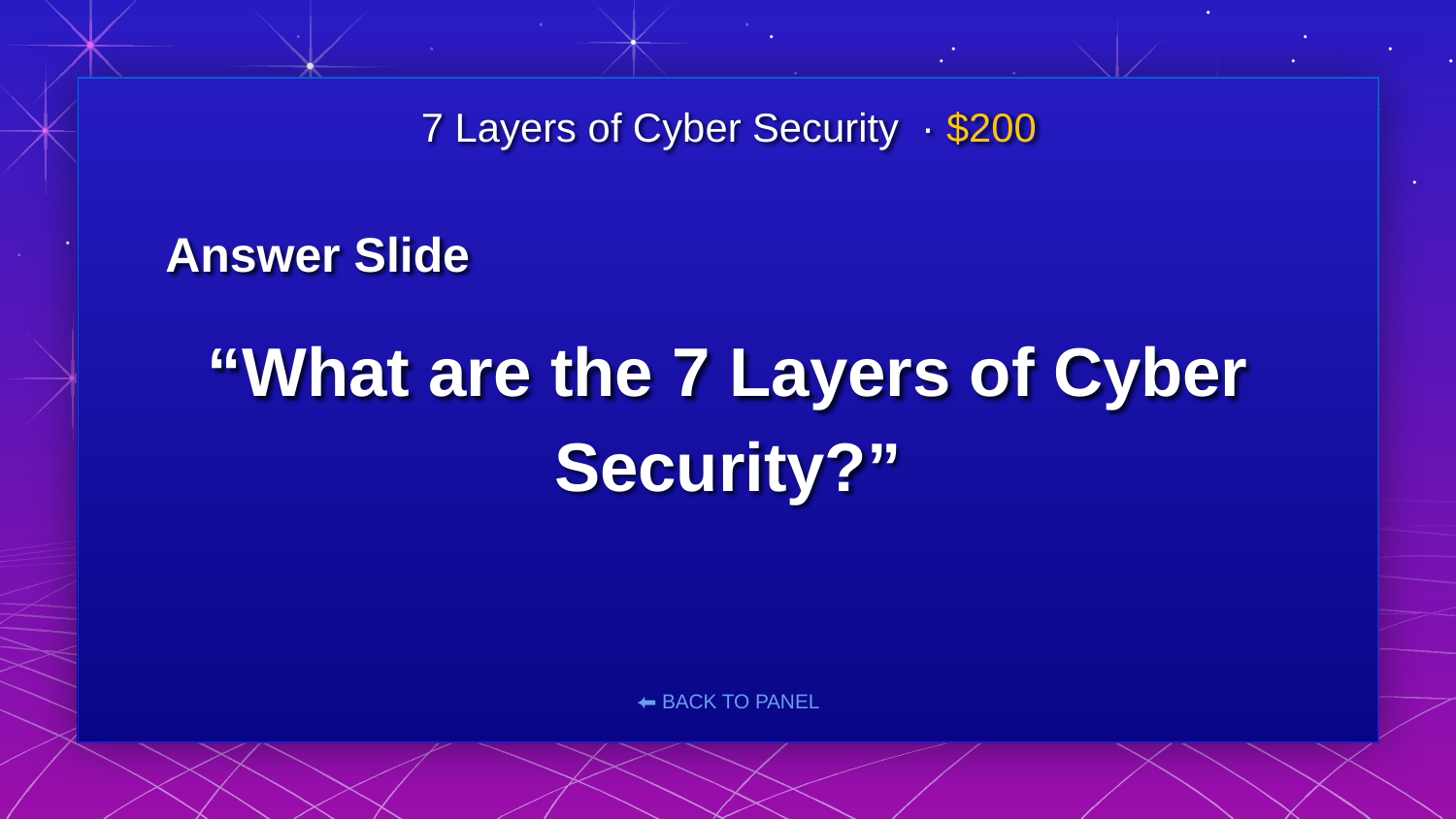

7 Layers of Cyber Security  · $200

Answer Slide
# “What are the 7 Layers of Cyber Security?”